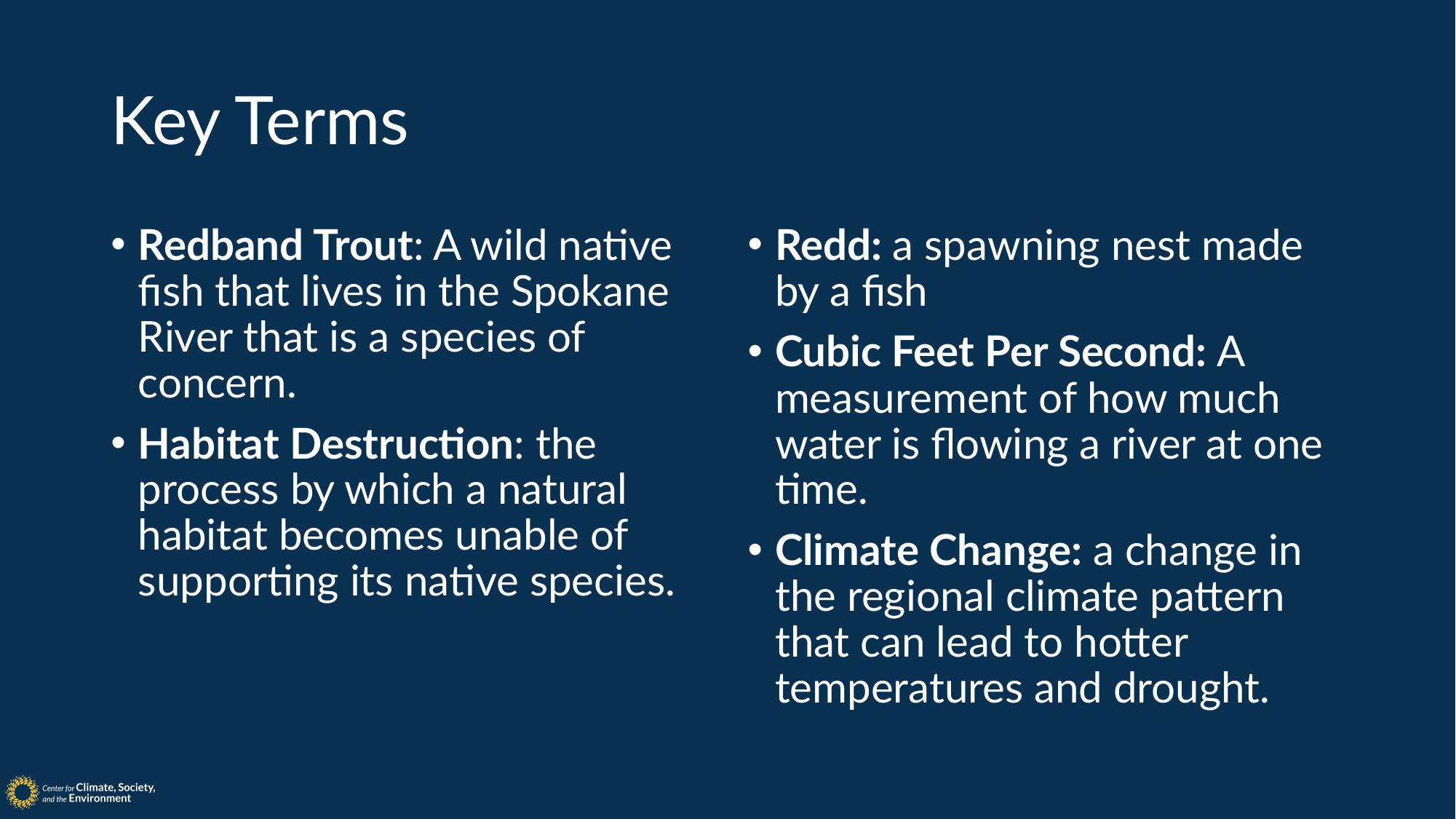

# Key Terms
Redd: a spawning nest made by a fish
Cubic Feet Per Second: A measurement of how much water is flowing a river at one time.
Climate Change: a change in the regional climate pattern that can lead to hotter temperatures and drought.

Redband Trout: A wild native fish that lives in the Spokane River that is a species of concern.
Habitat Destruction: the process by which a natural habitat becomes unable of supporting its native species.